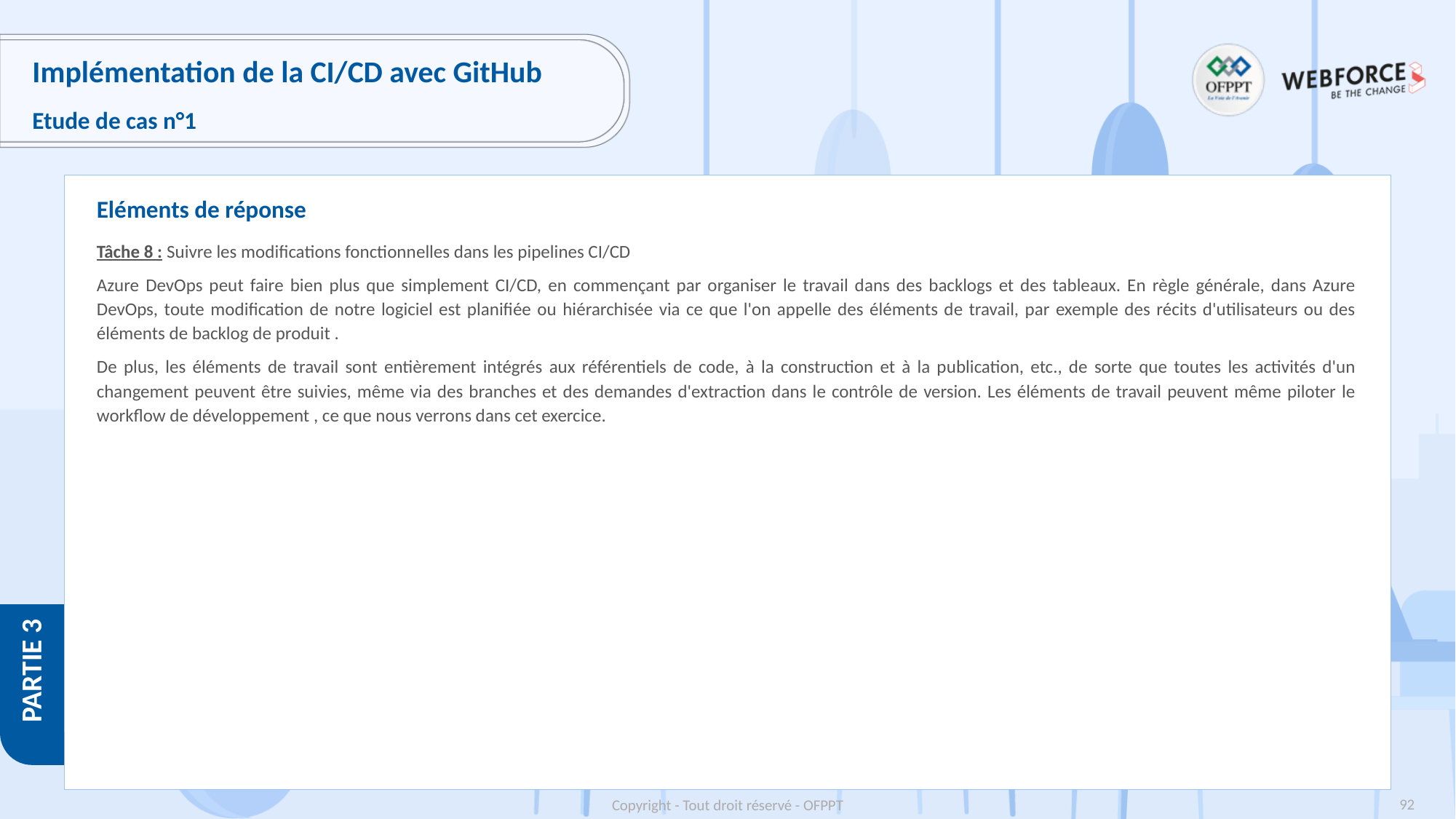

# Implémentation de la CI/CD avec GitHub
Etude de cas n°1
Eléments de réponse
Tâche 8 : Suivre les modifications fonctionnelles dans les pipelines CI/CD
Azure DevOps peut faire bien plus que simplement CI/CD, en commençant par organiser le travail dans des backlogs et des tableaux. En règle générale, dans Azure DevOps, toute modification de notre logiciel est planifiée ou hiérarchisée via ce que l'on appelle des éléments de travail, par exemple des récits d'utilisateurs ou des éléments de backlog de produit .
De plus, les éléments de travail sont entièrement intégrés aux référentiels de code, à la construction et à la publication, etc., de sorte que toutes les activités d'un changement peuvent être suivies, même via des branches et des demandes d'extraction dans le contrôle de version. Les éléments de travail peuvent même piloter le workflow de développement , ce que nous verrons dans cet exercice.